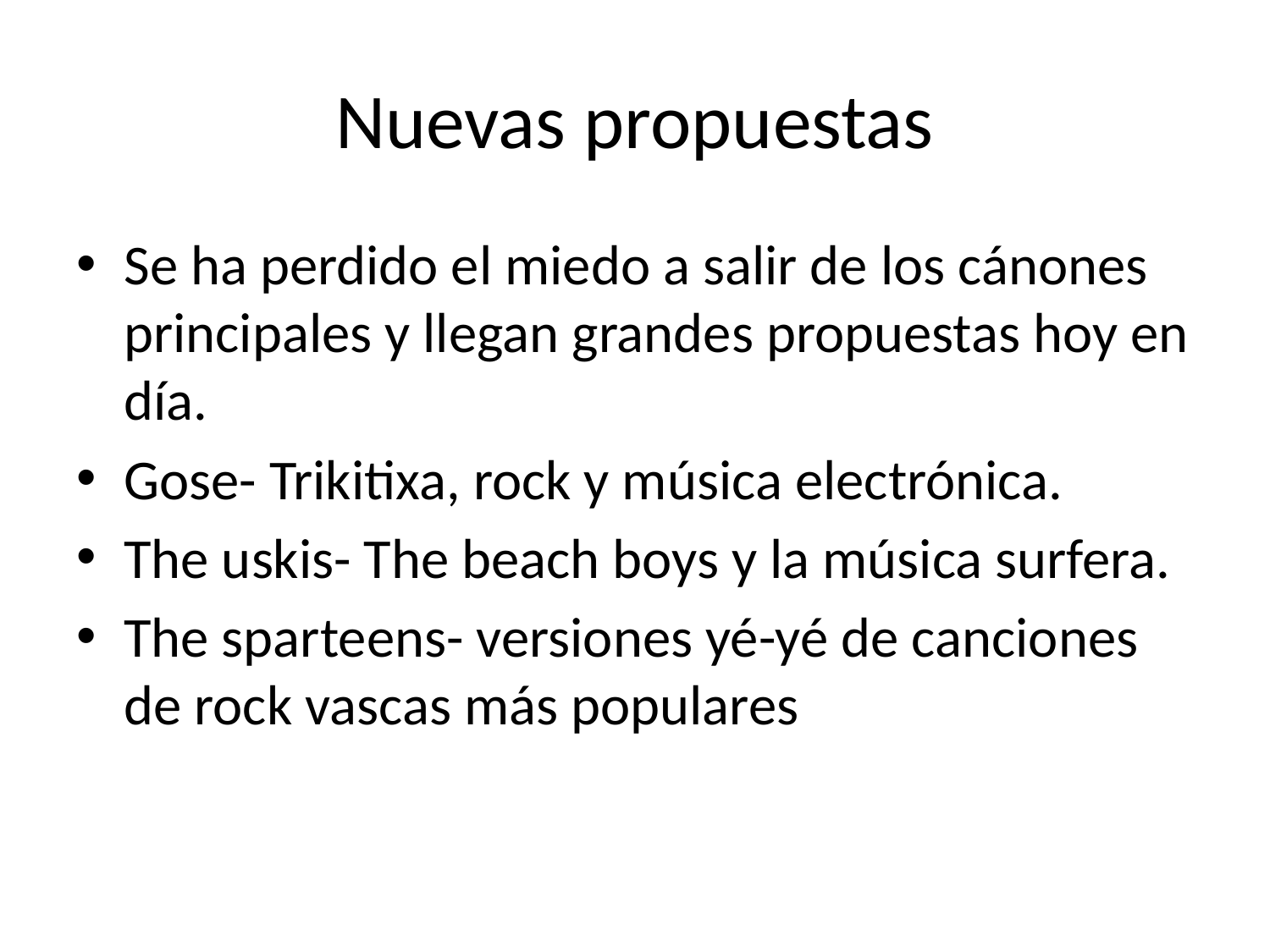

# Nuevas propuestas
Se ha perdido el miedo a salir de los cánones principales y llegan grandes propuestas hoy en día.
Gose- Trikitixa, rock y música electrónica.
The uskis- The beach boys y la música surfera.
The sparteens- versiones yé-yé de canciones de rock vascas más populares